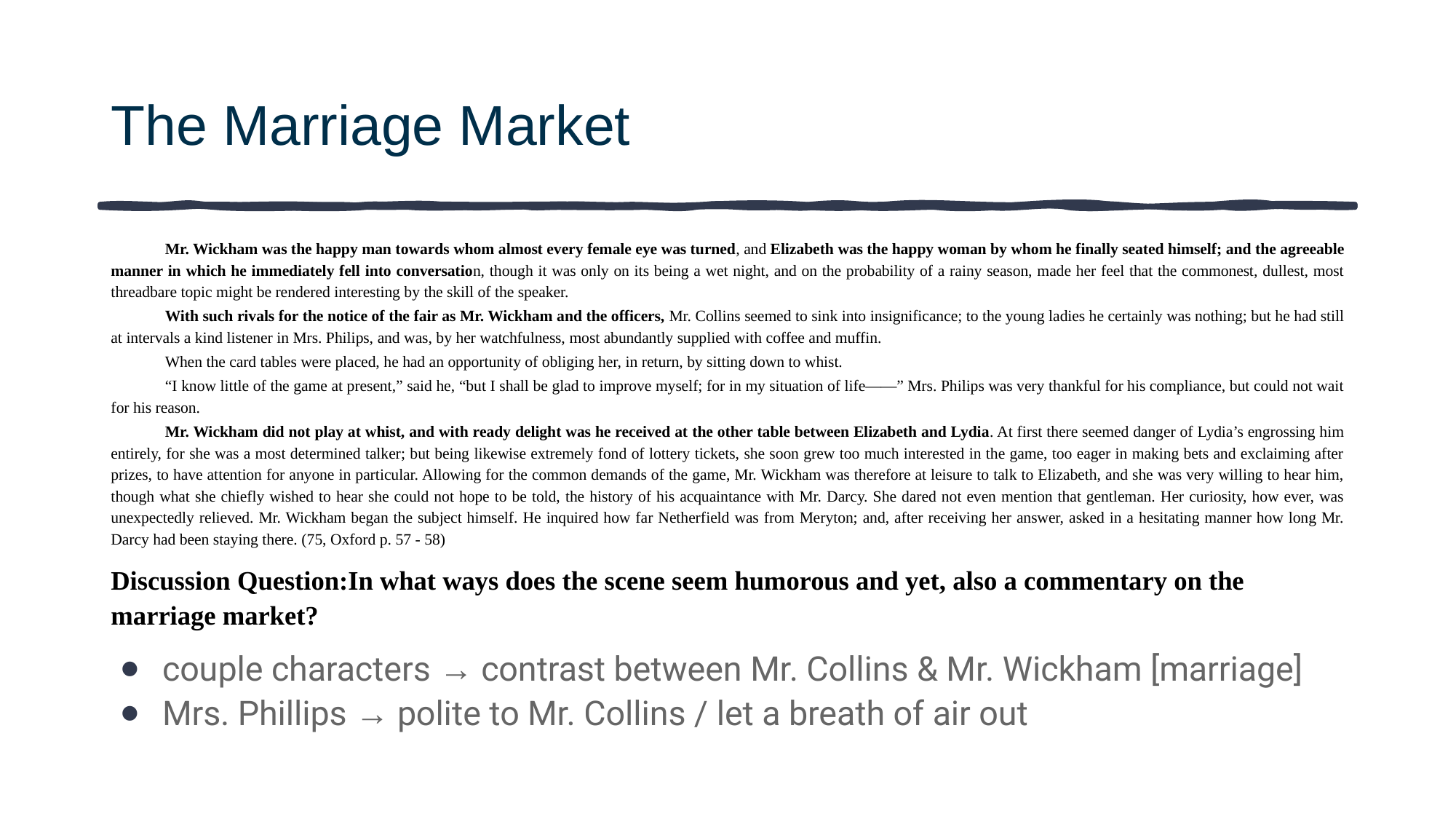

# The Marriage Market
Mr. Wickham was the happy man towards whom almost every female eye was turned, and Elizabeth was the happy woman by whom he finally seated himself; and the agreeable manner in which he immediately fell into conversation, though it was only on its being a wet night, and on the probability of a rainy season, made her feel that the commonest, dullest, most threadbare topic might be rendered interesting by the skill of the speaker.
With such rivals for the notice of the fair as Mr. Wickham and the officers, Mr. Collins seemed to sink into insignificance; to the young ladies he certainly was nothing; but he had still at intervals a kind listener in Mrs. Philips, and was, by her watchfulness, most abundantly supplied with coffee and muffin.
When the card tables were placed, he had an opportunity of obliging her, in return, by sitting down to whist.
“I know little of the game at present,” said he, “but I shall be glad to improve myself; for in my situation of life——” Mrs. Philips was very thankful for his compliance, but could not wait for his reason.
Mr. Wickham did not play at whist, and with ready delight was he received at the other table between Elizabeth and Lydia. At first there seemed danger of Lydia’s engrossing him entirely, for she was a most determined talker; but being likewise extremely fond of lottery tickets, she soon grew too much interested in the game, too eager in making bets and exclaiming after prizes, to have attention for anyone in particular. Allowing for the common demands of the game, Mr. Wickham was therefore at leisure to talk to Elizabeth, and she was very willing to hear him, though what she chiefly wished to hear she could not hope to be told, the history of his acquaintance with Mr. Darcy. She dared not even mention that gentleman. Her curiosity, how ever, was unexpectedly relieved. Mr. Wickham began the subject himself. He inquired how far Netherfield was from Meryton; and, after receiving her answer, asked in a hesitating manner how long Mr. Darcy had been staying there. (75, Oxford p. 57 - 58)
Discussion Question:In what ways does the scene seem humorous and yet, also a commentary on the marriage market?
couple characters → contrast between Mr. Collins & Mr. Wickham [marriage]
Mrs. Phillips → polite to Mr. Collins / let a breath of air out